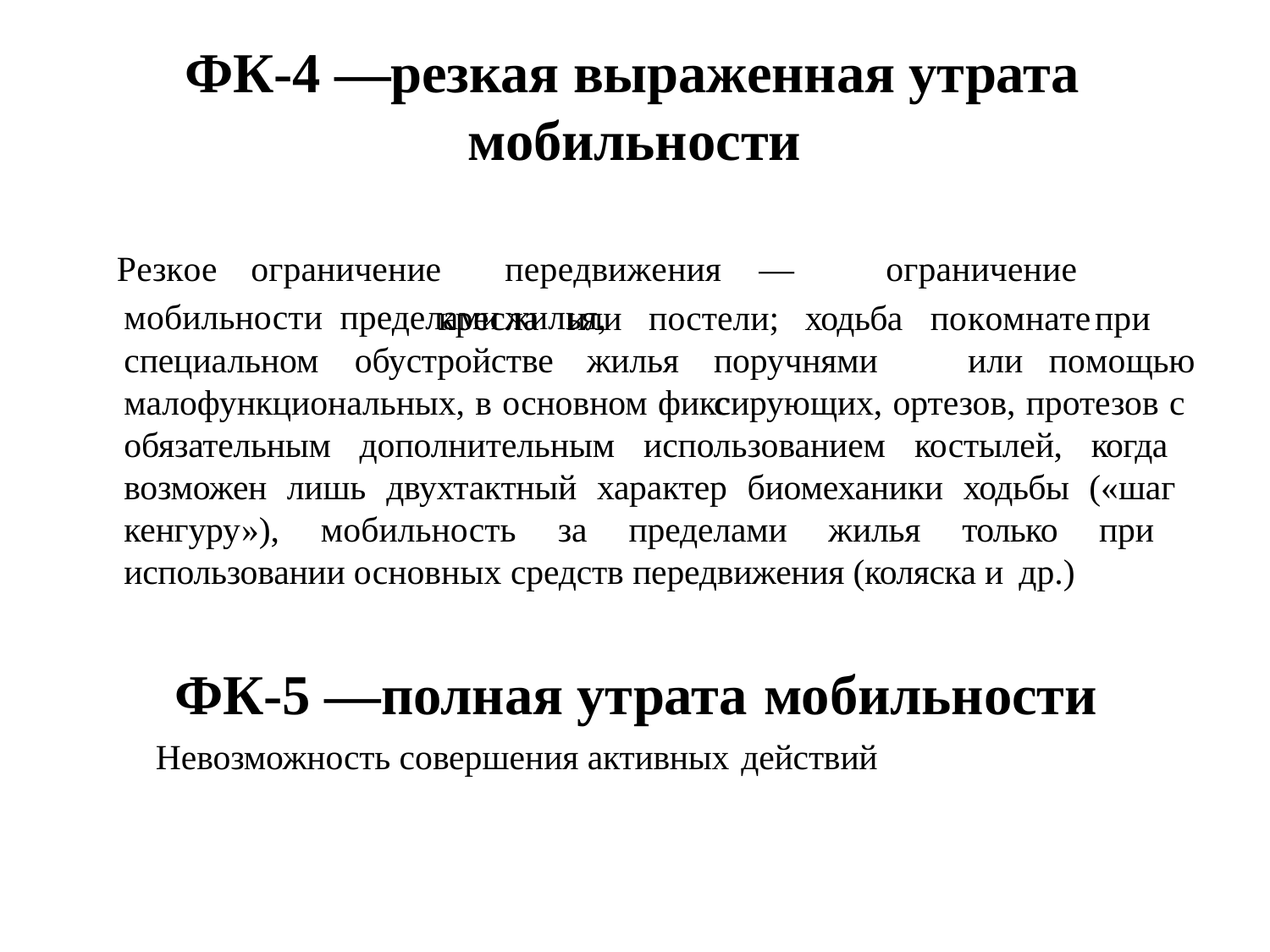

# ФК-4 —резкая выраженная утрата  мобильности
Резкое	ограничение	передвижения	—	ограничение	мобильности  пределами	жилья,
кресла	или	постели;	ходьба
по	комнате	при  жилья	поручнями	или		с
специальном	обустройстве
помощью
малофункциональных, в основном фиксирующих, ортезов, протезов с  обязательным дополнительным использованием костылей, когда  возможен лишь двухтактный характер биомеханики ходьбы («шаг  кенгуру»), мобильность за пределами жилья только при  использовании основных средств передвижения (коляска и др.)

ФК-5 —полная утрата мобильности
Невозможность совершения активных действий